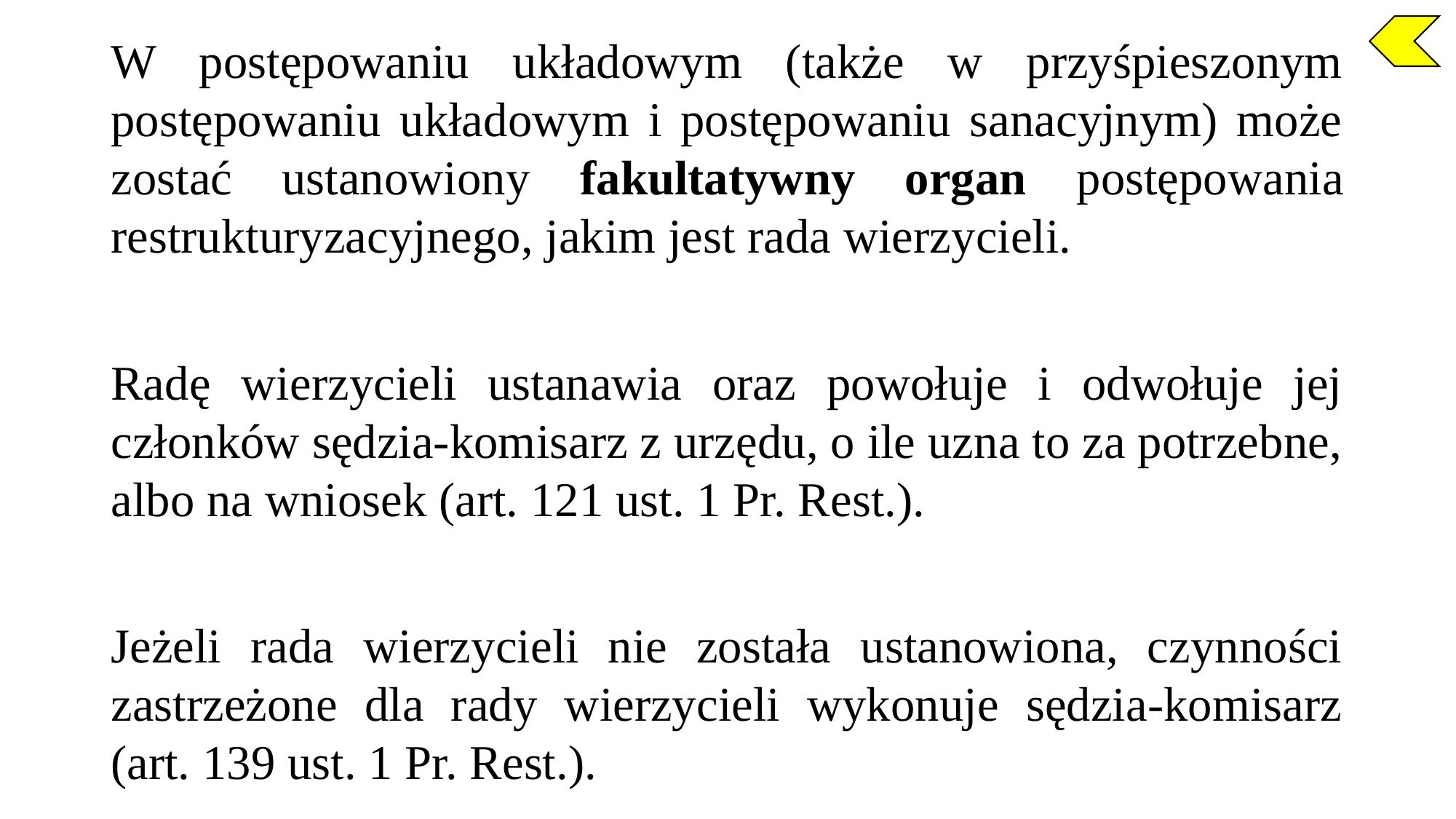

W postępowaniu układowym (także w przyśpieszonym postępowaniu układowym i postępowaniu sanacyjnym) może zostać ustanowiony fakultatywny organ postępowania restrukturyzacyjnego, jakim jest rada wierzycieli.

Radę wierzycieli ustanawia oraz powołuje i odwołuje jej członków sędzia-komisarz z urzędu, o ile uzna to za potrzebne, albo na wniosek (art. 121 ust. 1 Pr. Rest.).

Jeżeli rada wierzycieli nie została ustanowiona, czynności zastrzeżone dla rady wierzycieli wykonuje sędzia-komisarz (art. 139 ust. 1 Pr. Rest.).